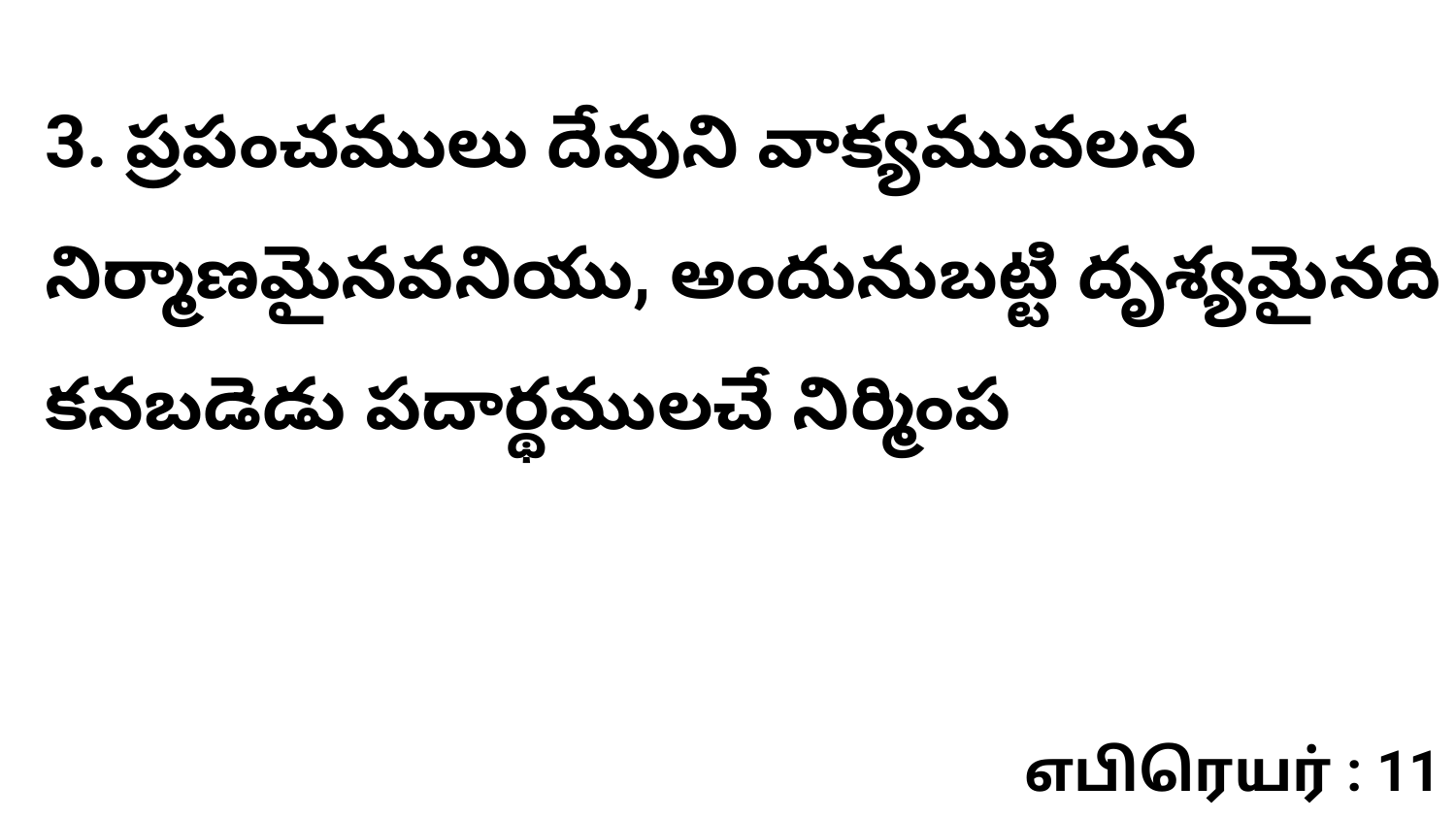

3. ప్రపంచములు దేవుని వాక్యమువలన నిర్మాణమైనవనియు, అందునుబట్టి దృశ్యమైనది కనబడెడు పదార్థములచే నిర్మింప
எபிரெயர் : 11